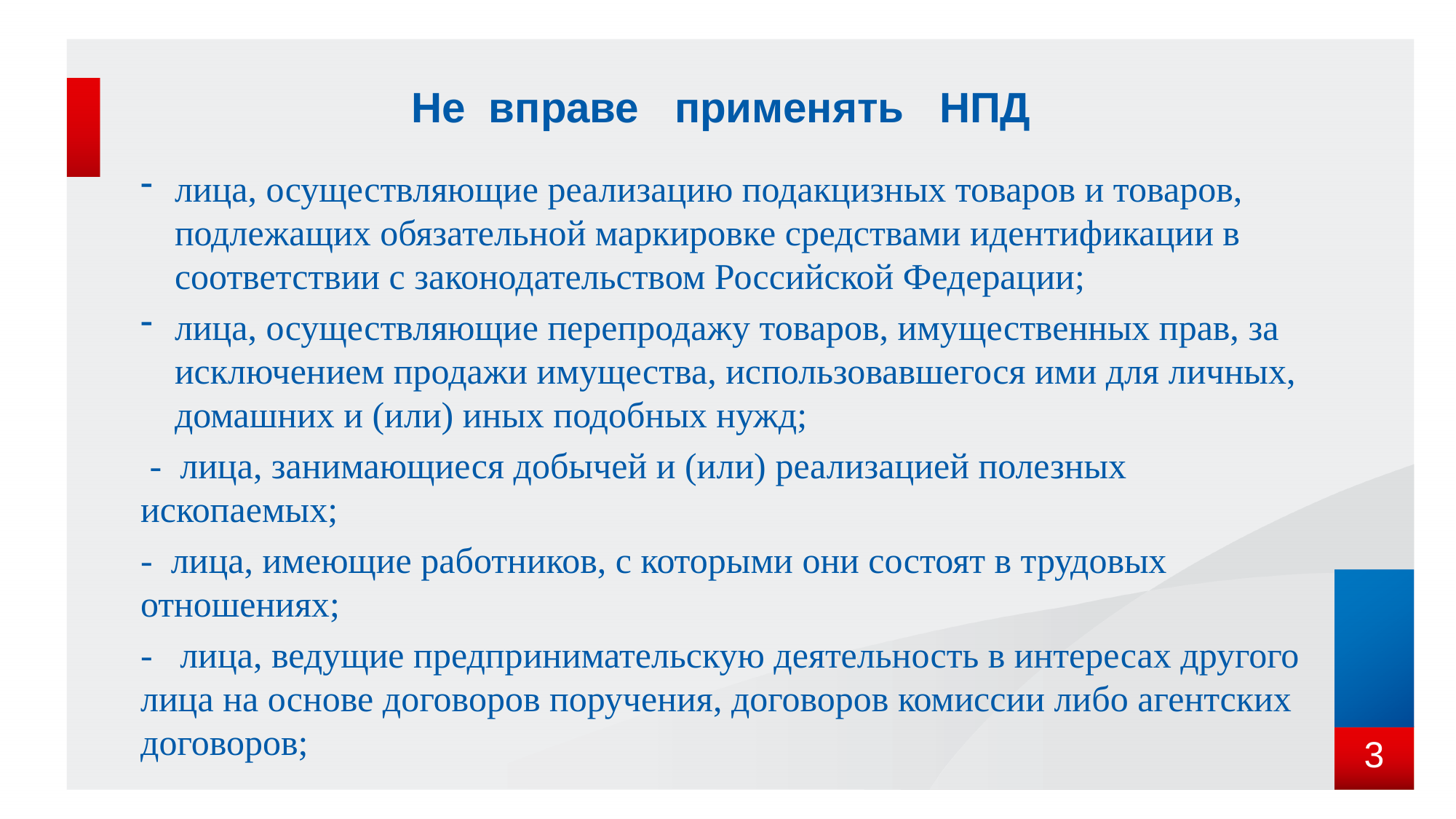

# Не  вправе   применять   НПД
лица, осуществляющие реализацию подакцизных товаров и товаров, подлежащих обязательной маркировке средствами идентификации в соответствии с законодательством Российской Федерации;
лица, осуществляющие перепродажу товаров, имущественных прав, за исключением продажи имущества, использовавшегося ими для личных, домашних и (или) иных подобных нужд;
 -  лица, занимающиеся добычей и (или) реализацией полезных ископаемых;
-  лица, имеющие работников, с которыми они состоят в трудовых отношениях;
-   лица, ведущие предпринимательскую деятельность в интересах другого лица на основе договоров поручения, договоров комиссии либо агентских договоров;
3